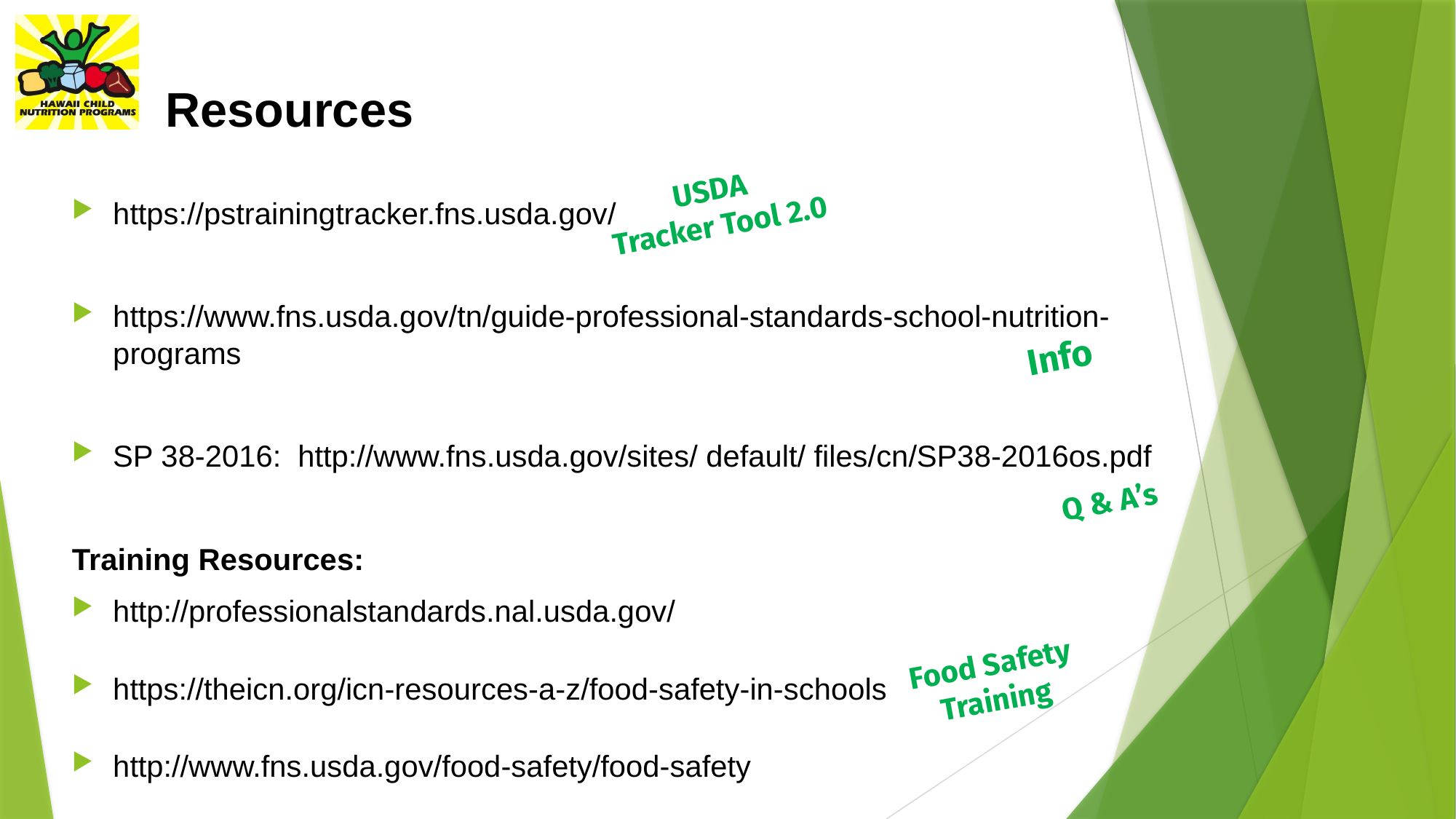

# Resources
USDA
Tracker Tool 2.0
https://pstrainingtracker.fns.usda.gov/

https://www.fns.usda.gov/tn/guide-professional-standards-school-nutrition-programs

SP 38-2016:  http://www.fns.usda.gov/sites/ default/ files/cn/SP38-2016os.pdf

Training Resources:
http://professionalstandards.nal.usda.gov/

https://theicn.org/icn-resources-a-z/food-safety-in-schools

http://www.fns.usda.gov/food-safety/food-safety

Info
Q & A’s
Food Safety Training